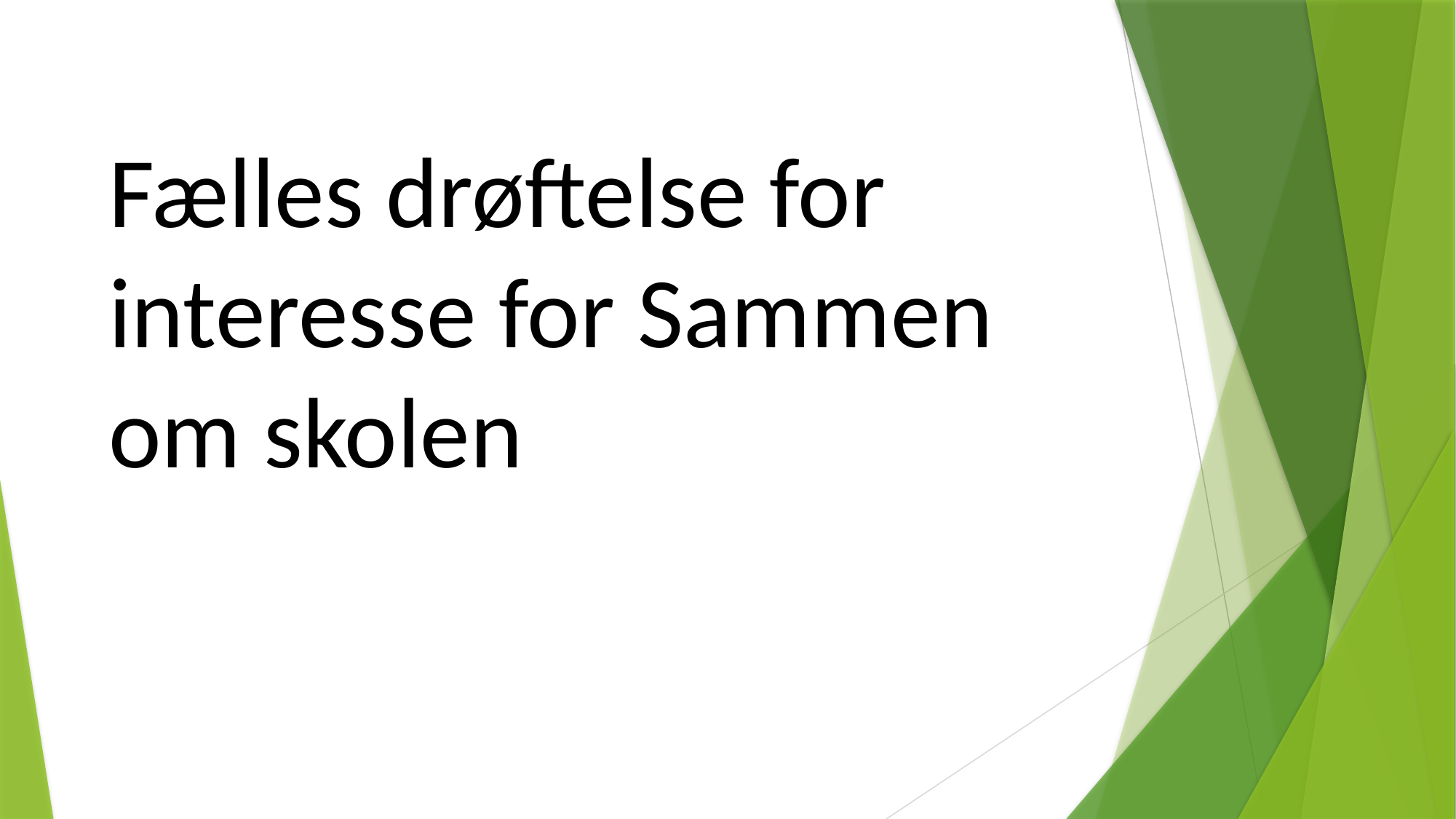

Fælles drøftelse for interesse for Sammen om skolen